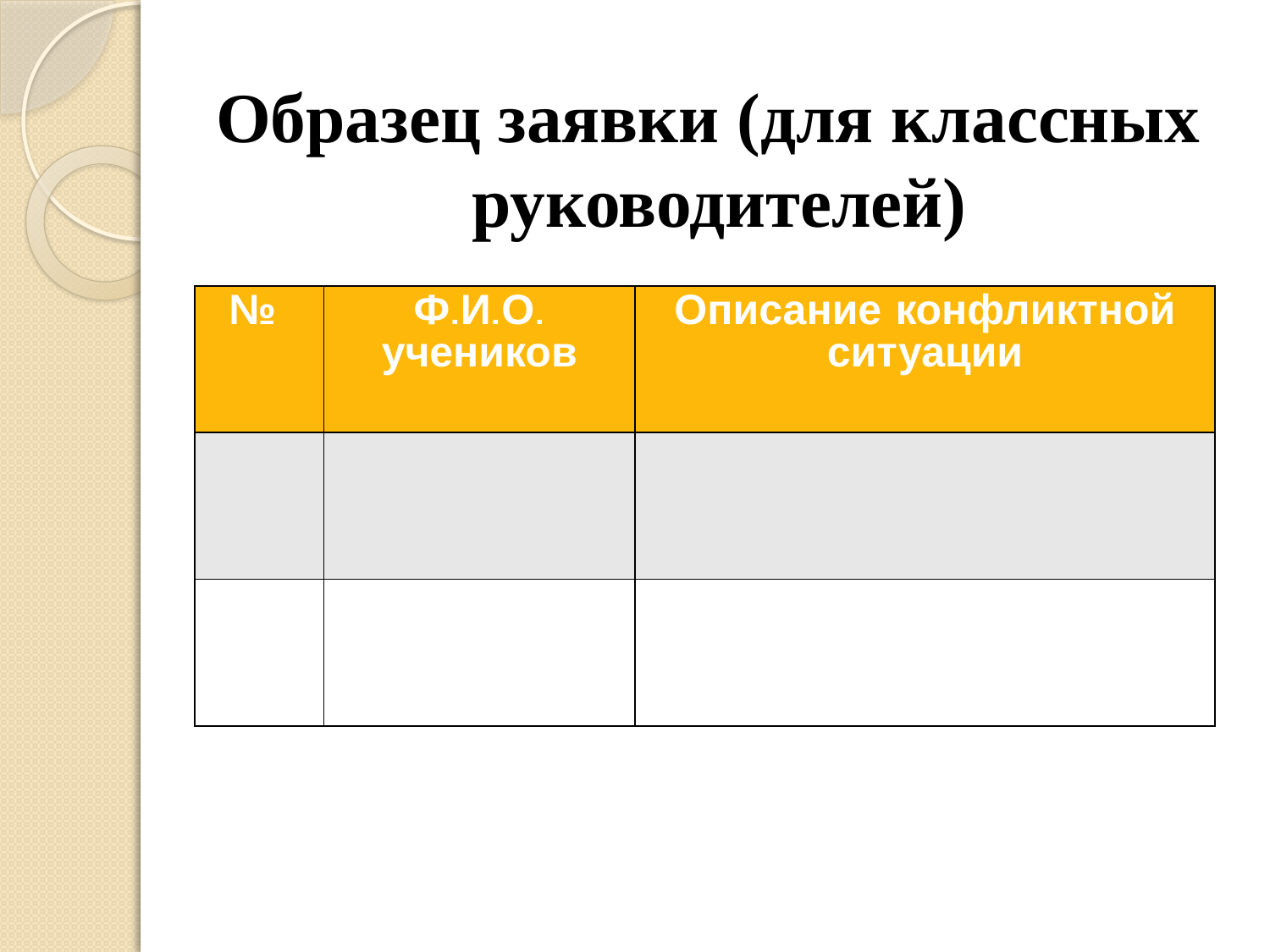

Образец заявки (для классных руководителей)

| № | Ф.И.О. учеников | Описание конфликтной ситуации |
| --- | --- | --- |
|  |  |  |
|  |  |  |